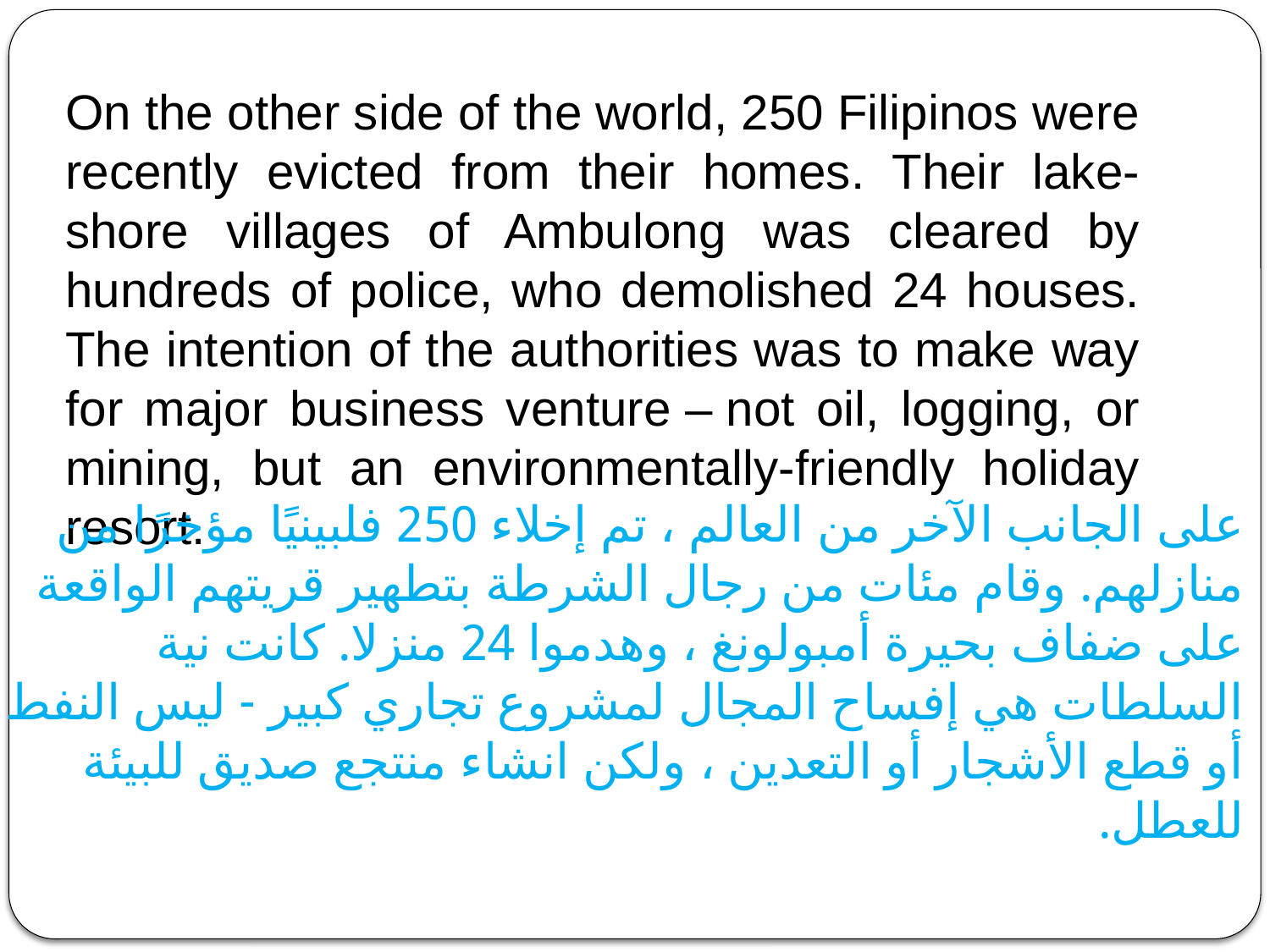

On the other side of the world, 250 Filipinos were recently evicted from their homes. Their lake-shore villages of Ambulong was cleared by hundreds of police, who demolished 24 houses. The intention of the authorities was to make way for major business venture – not oil, logging, or mining, but an environmentally-friendly holiday resort.
على الجانب الآخر من العالم ، تم إخلاء 250 فلبينيًا مؤخرًا من منازلهم. وقام مئات من رجال الشرطة بتطهير قريتهم الواقعة على ضفاف بحيرة أمبولونغ ، وهدموا 24 منزلا. كانت نية السلطات هي إفساح المجال لمشروع تجاري كبير - ليس النفط أو قطع الأشجار أو التعدين ، ولكن انشاء منتجع صديق للبيئة للعطل.